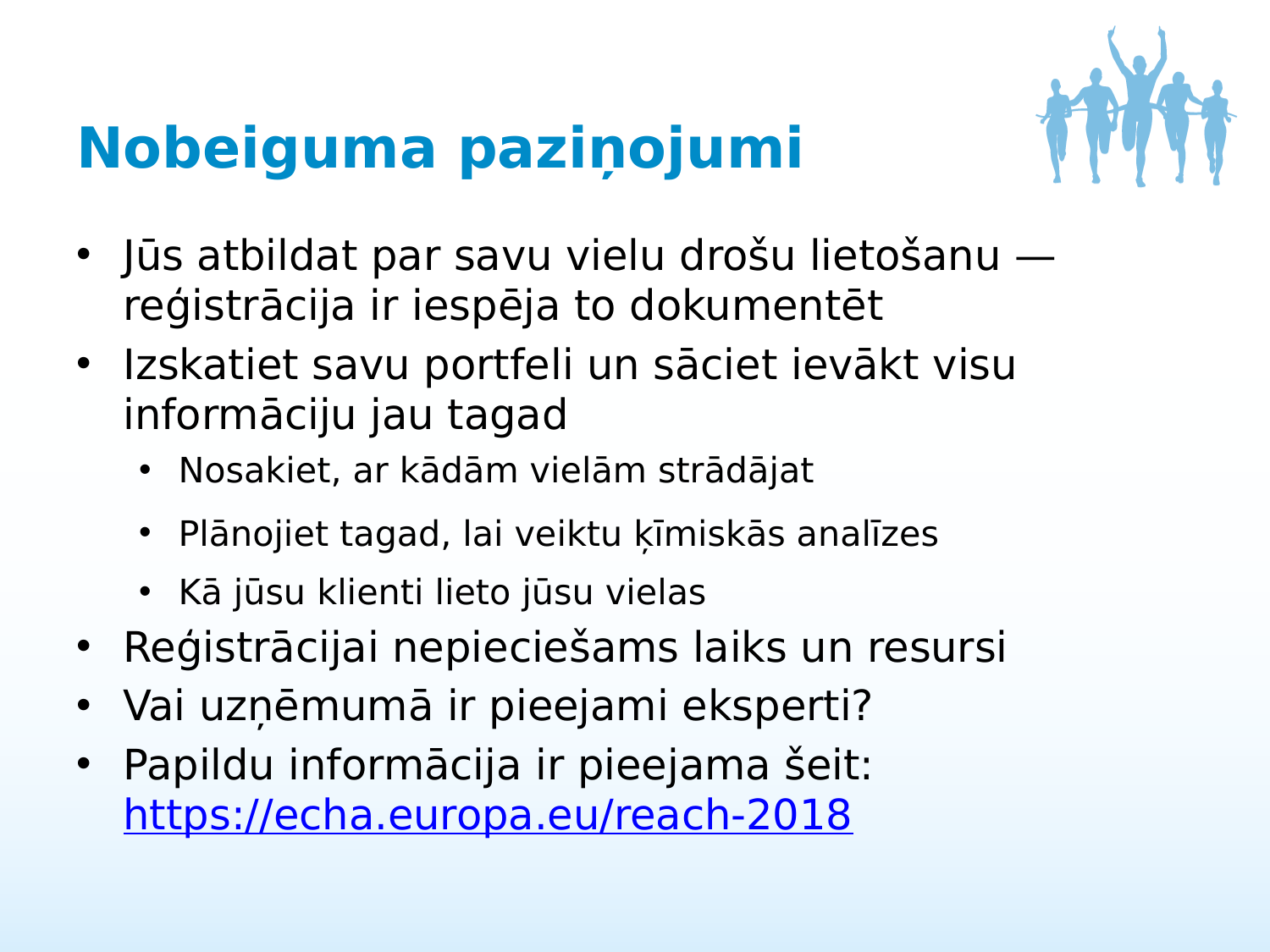

# Nobeiguma paziņojumi
Jūs atbildat par savu vielu drošu lietošanu — reģistrācija ir iespēja to dokumentēt
Izskatiet savu portfeli un sāciet ievākt visu informāciju jau tagad
Nosakiet, ar kādām vielām strādājat
Plānojiet tagad, lai veiktu ķīmiskās analīzes
Kā jūsu klienti lieto jūsu vielas
Reģistrācijai nepieciešams laiks un resursi
Vai uzņēmumā ir pieejami eksperti?
Papildu informācija ir pieejama šeit: https://echa.europa.eu/reach-2018

19